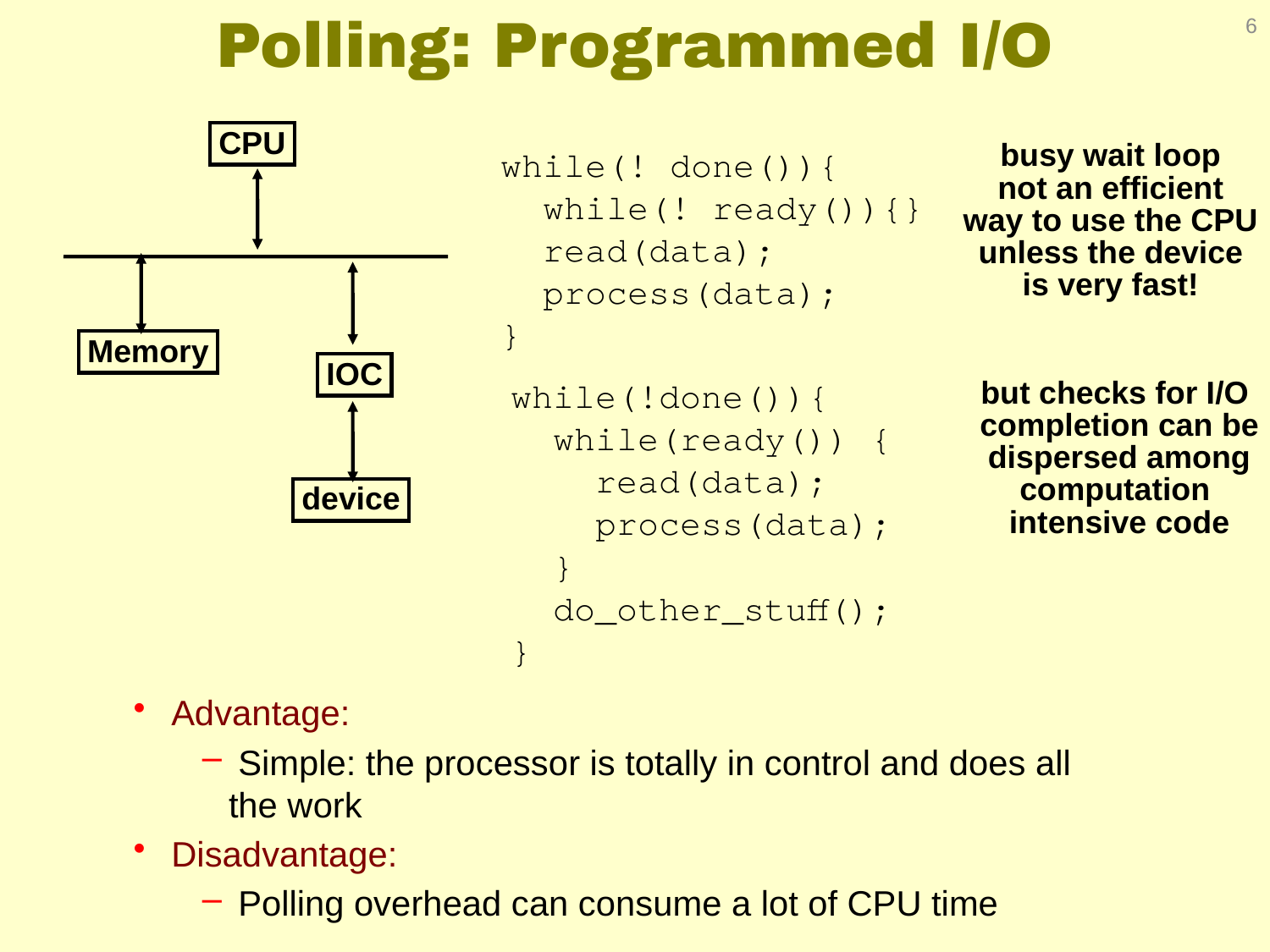

# Polling: Programmed I/O
6
CPU

Memory
IOC

device
while(! done()){
  while(! ready()){}
  read(data);
  process(data);
}
busy wait loop
not an efficient
way to use the CPU
unless the device
is very fast!
while(!done()){
  while(ready()) {
    read(data);
    process(data);
  }
  do_other_stuff();
}
but checks for I/O
completion can be
dispersed among
computation
intensive code
 Advantage:
 Simple: the processor is totally in control and does all the work
 Disadvantage:
 Polling overhead can consume a lot of CPU time